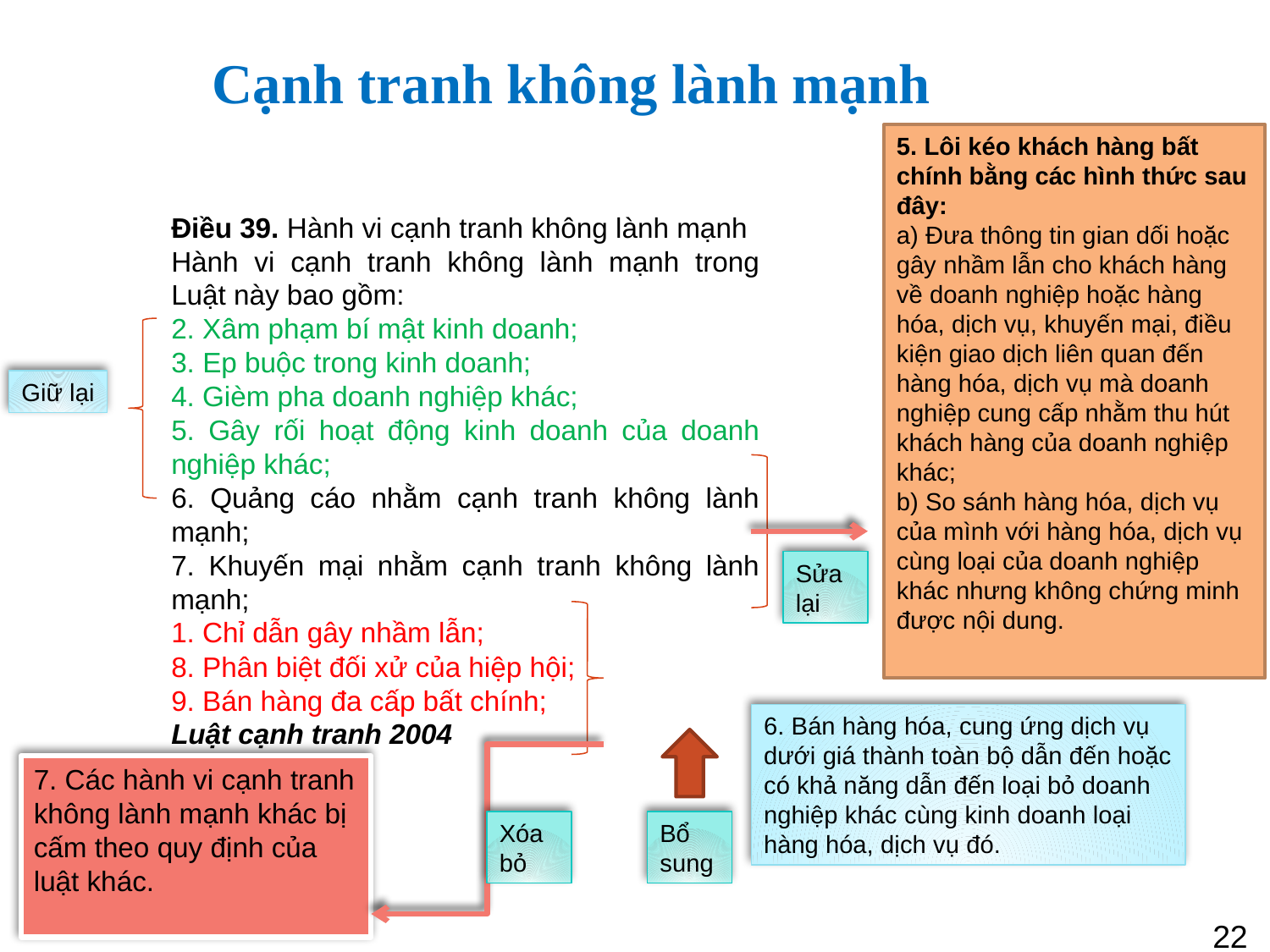

22
# Cạnh tranh không lành mạnh
5. Lôi kéo khách hàng bất chính bằng các hình thức sau đây:
a) Đưa thông tin gian dối hoặc gây nhầm lẫn cho khách hàng về doanh nghiệp hoặc hàng hóa, dịch vụ, khuyến mại, điều kiện giao dịch liên quan đến hàng hóa, dịch vụ mà doanh nghiệp cung cấp nhằm thu hút khách hàng của doanh nghiệp khác;
b) So sánh hàng hóa, dịch vụ của mình với hàng hóa, dịch vụ cùng loại của doanh nghiệp khác nhưng không chứng minh được nội dung.

Điều 39. Hành vi cạnh tranh không lành mạnh
Hành vi cạnh tranh không lành mạnh trong Luật này bao gồm:
2. Xâm phạm bí mật kinh doanh;
3. Ep buộc trong kinh doanh;
4. Gièm pha doanh nghiệp khác;
5. Gây rối hoạt động kinh doanh của doanh nghiệp khác;
6. Quảng cáo nhằm cạnh tranh không lành mạnh;
7. Khuyến mại nhằm cạnh tranh không lành mạnh;
1. Chỉ dẫn gây nhầm lẫn;
8. Phân biệt đối xử của hiệp hội;
9. Bán hàng đa cấp bất chính;
Luật cạnh tranh 2004

Giữ lại

Sửa lại

6. Bán hàng hóa, cung ứng dịch vụ dưới giá thành toàn bộ dẫn đến hoặc có khả năng dẫn đến loại bỏ doanh nghiệp khác cùng kinh doanh loại hàng hóa, dịch vụ đó.

7. Các hành vi cạnh tranh không lành mạnh khác bị cấm theo quy định của luật khác.

Xóa bỏ
Bổ sung
22